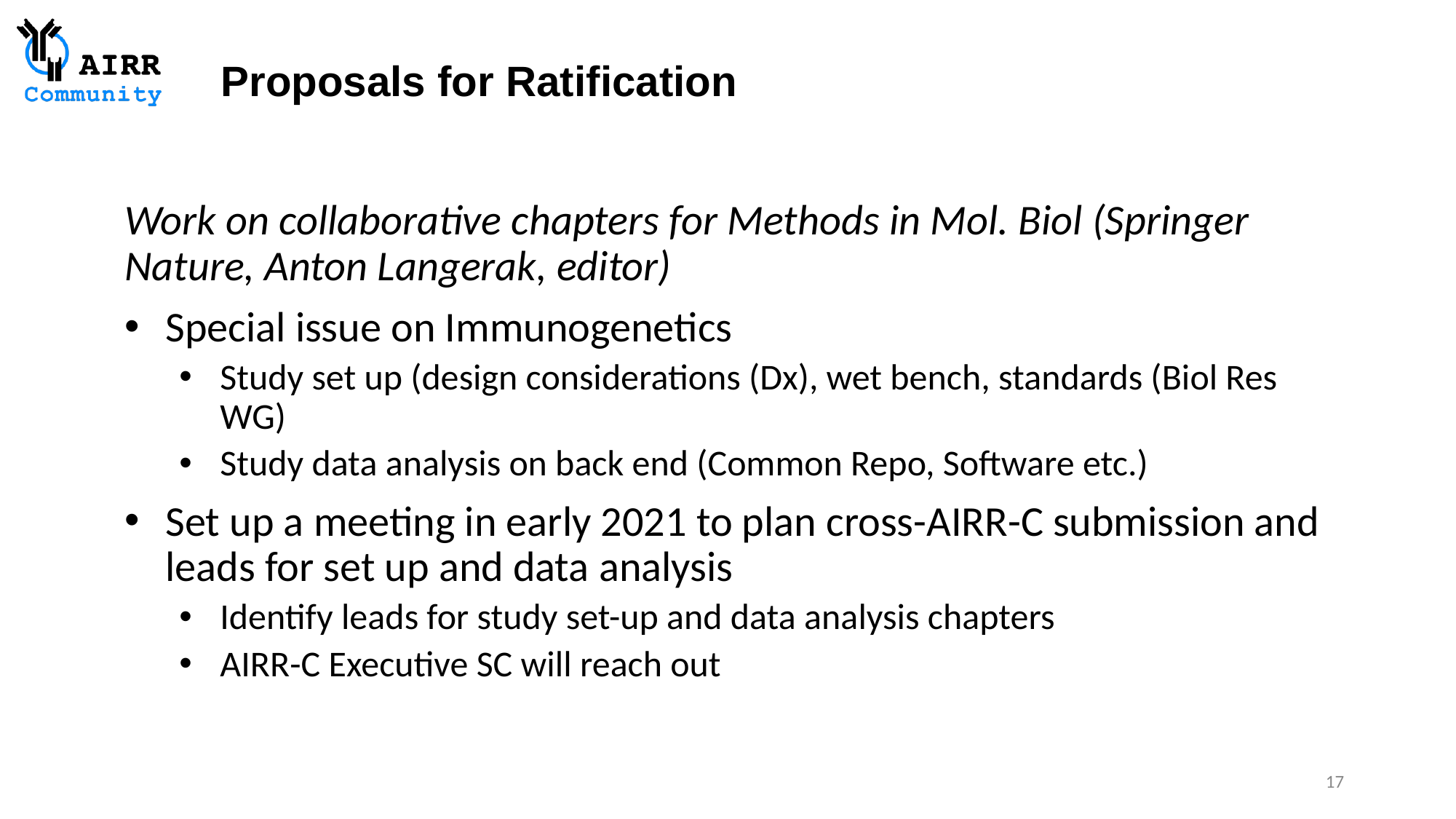

Proposals for Ratification

Work on collaborative chapters for Methods in Mol. Biol (Springer Nature, Anton Langerak, editor)
Special issue on Immunogenetics
Study set up (design considerations (Dx), wet bench, standards (Biol Res WG)
Study data analysis on back end (Common Repo, Software etc.)
Set up a meeting in early 2021 to plan cross-AIRR-C submission and leads for set up and data analysis
Identify leads for study set-up and data analysis chapters
AIRR-C Executive SC will reach out
17